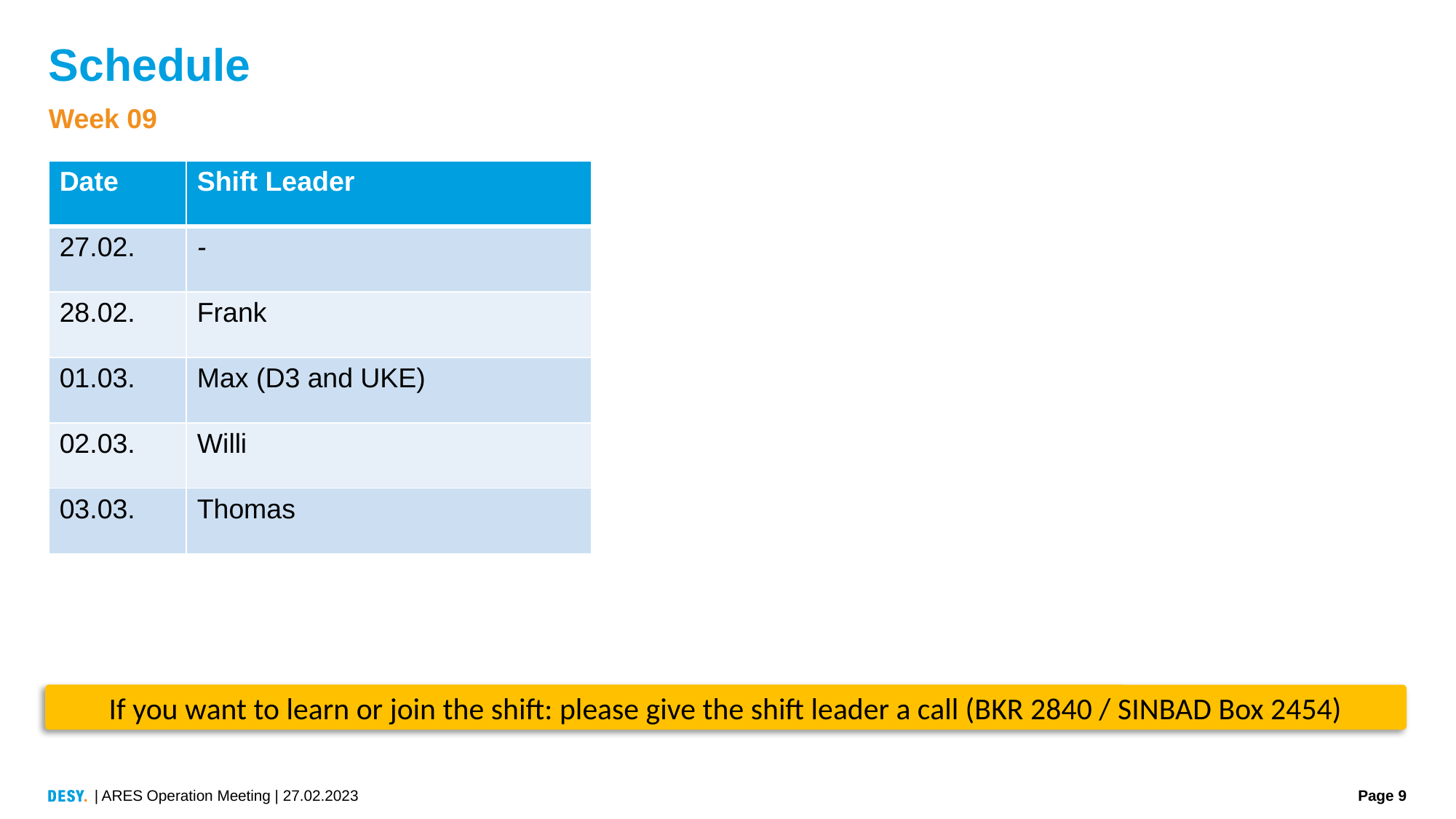

# Schedule
Week 09
| Date | Shift Leader |
| --- | --- |
| 27.02. | - |
| 28.02. | Frank |
| 01.03. | Max (D3 and UKE) |
| 02.03. | Willi |
| 03.03. | Thomas |
If you want to learn or join the shift: please give the shift leader a call (BKR 2840 / SINBAD Box 2454)
| ARES Operation Meeting | 27.02.2023